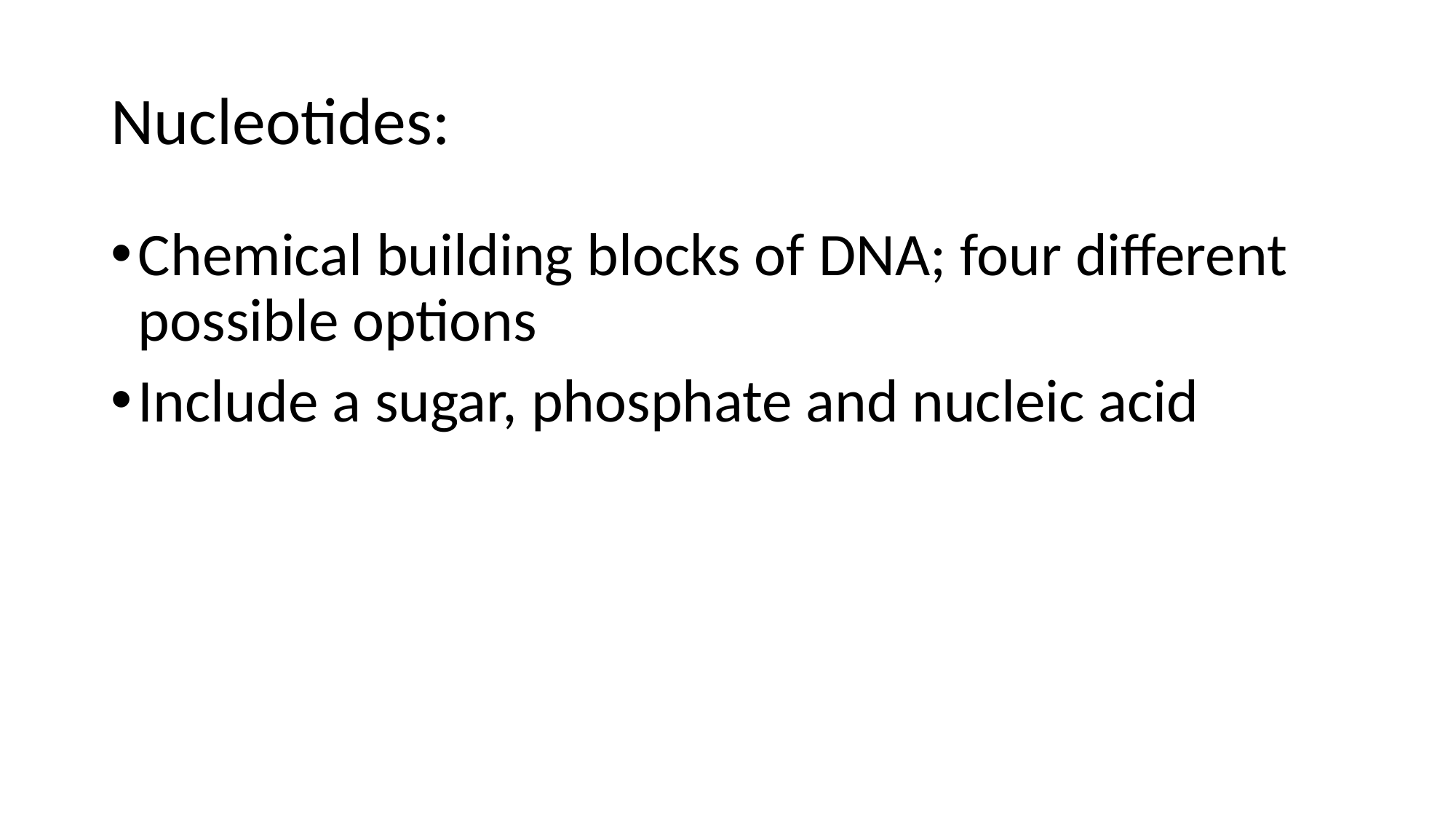

# Nucleotides:
Chemical building blocks of DNA; four different possible options
Include a sugar, phosphate and nucleic acid